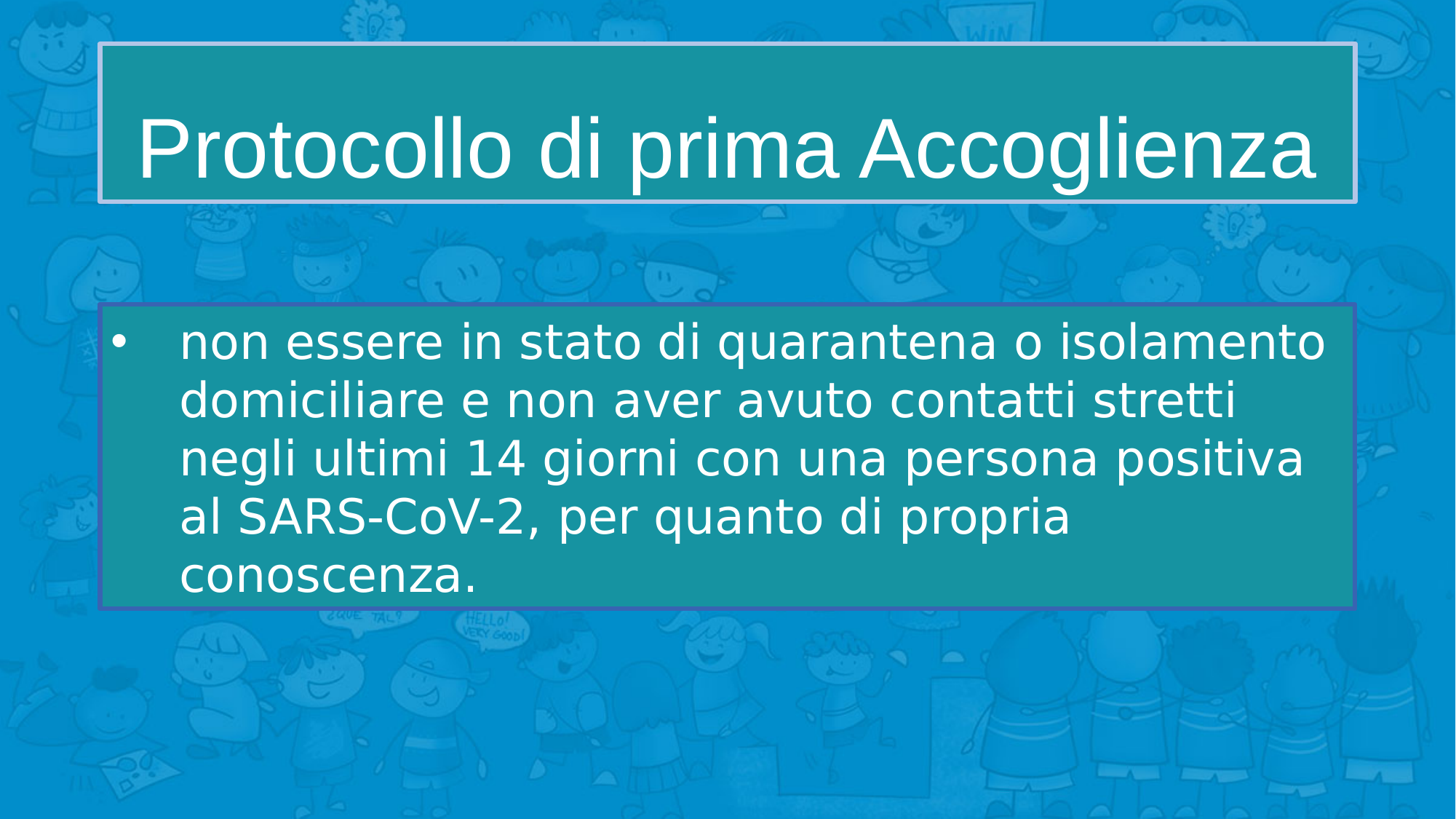

# Protocollo di prima Accoglienza
non essere in stato di quarantena o isolamento domiciliare e non aver avuto contatti stretti negli ultimi 14 giorni con una persona positiva al SARS-CoV-2, per quanto di propria conoscenza.